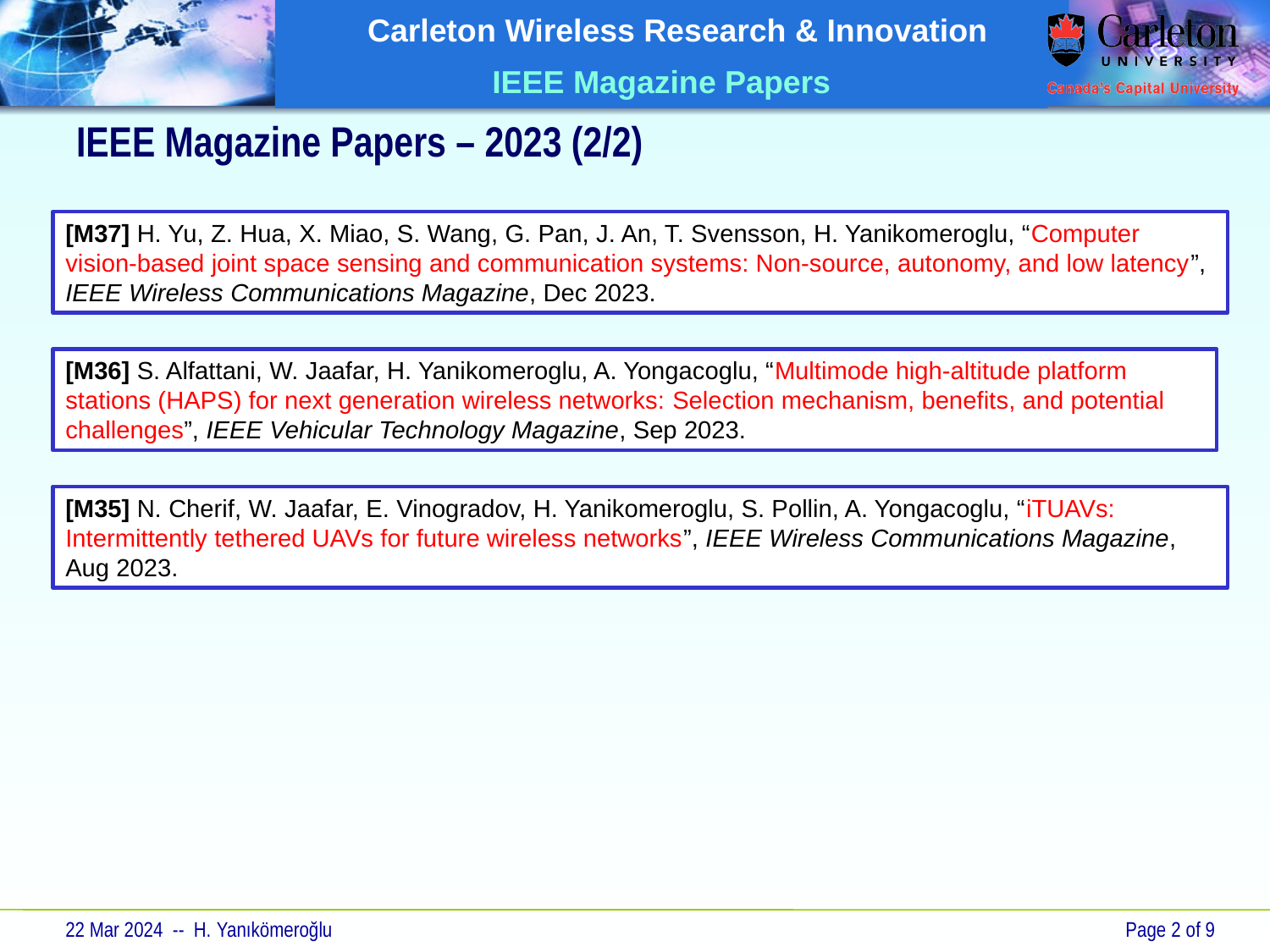

# IEEE Magazine Papers – 2023 (2/2)
[M37] H. Yu, Z. Hua, X. Miao, S. Wang, G. Pan, J. An, T. Svensson, H. Yanikomeroglu, “Computer vision-based joint space sensing and communication systems: Non-source, autonomy, and low latency”, IEEE Wireless Communications Magazine, Dec 2023.
[M36] S. Alfattani, W. Jaafar, H. Yanikomeroglu, A. Yongacoglu, “Multimode high-altitude platform stations (HAPS) for next generation wireless networks: Selection mechanism, benefits, and potential challenges”, IEEE Vehicular Technology Magazine, Sep 2023.
[M35] N. Cherif, W. Jaafar, E. Vinogradov, H. Yanikomeroglu, S. Pollin, A. Yongacoglu, “iTUAVs: Intermittently tethered UAVs for future wireless networks”, IEEE Wireless Communications Magazine, Aug 2023.